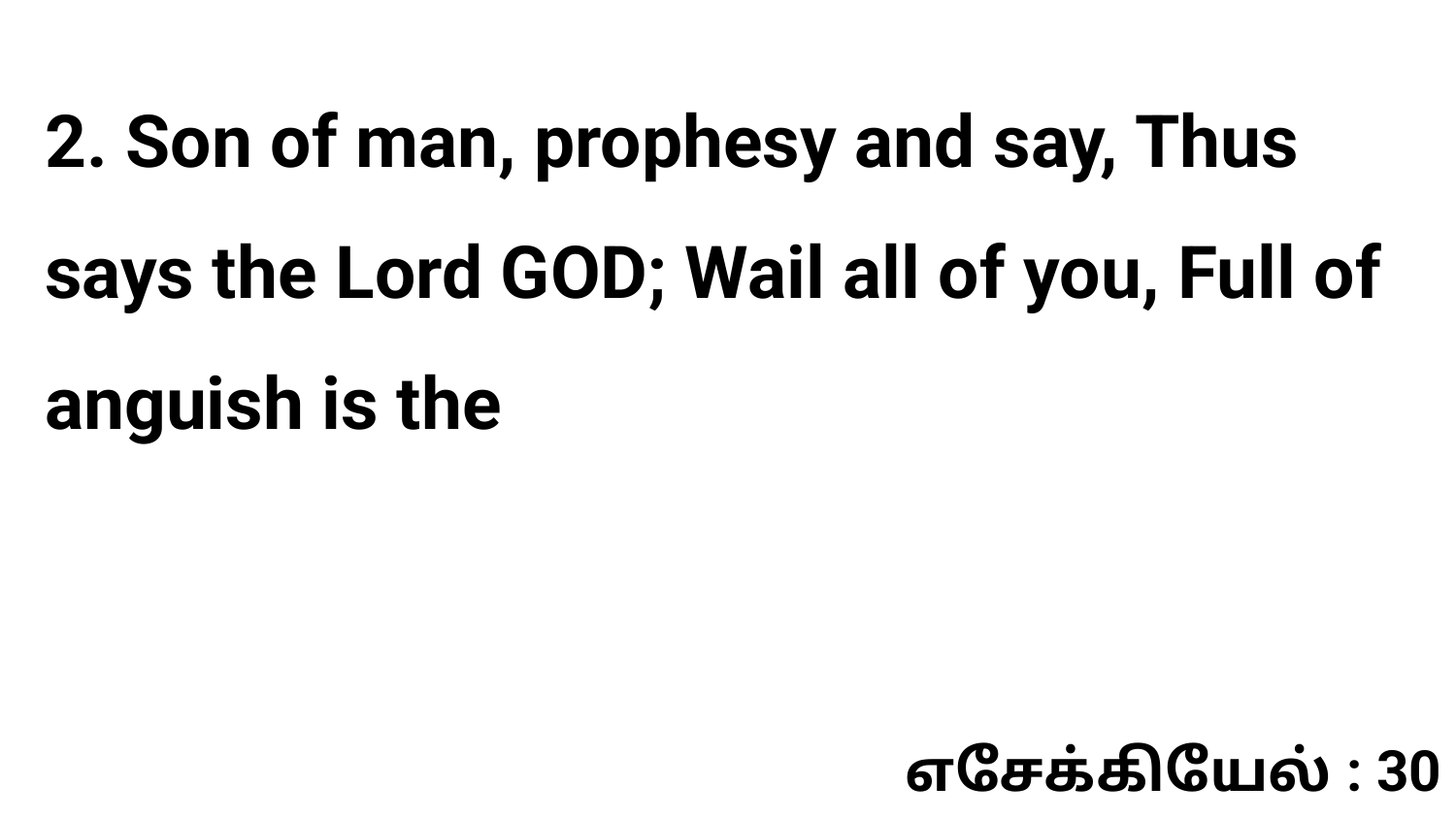

2. Son of man, prophesy and say, Thus says the Lord GOD; Wail all of you, Full of anguish is the
எசேக்கியேல் : 30